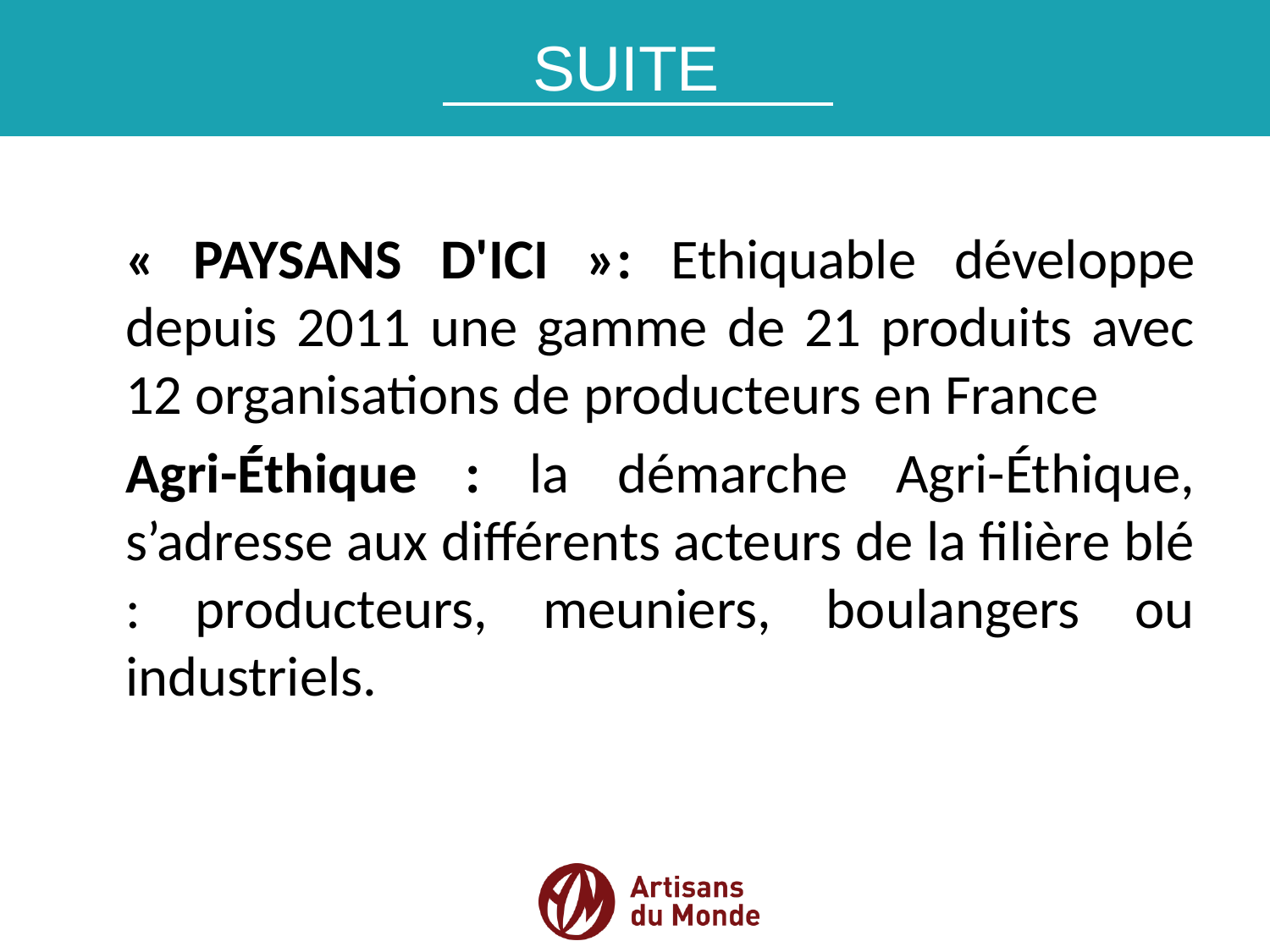

SUITE
« PAYSANS D'ICI »: Ethiquable développe depuis 2011 une gamme de 21 produits avec 12 organisations de producteurs en France
Agri-Éthique : la démarche Agri-Éthique, s’adresse aux différents acteurs de la filière blé : producteurs, meuniers, boulangers ou industriels.